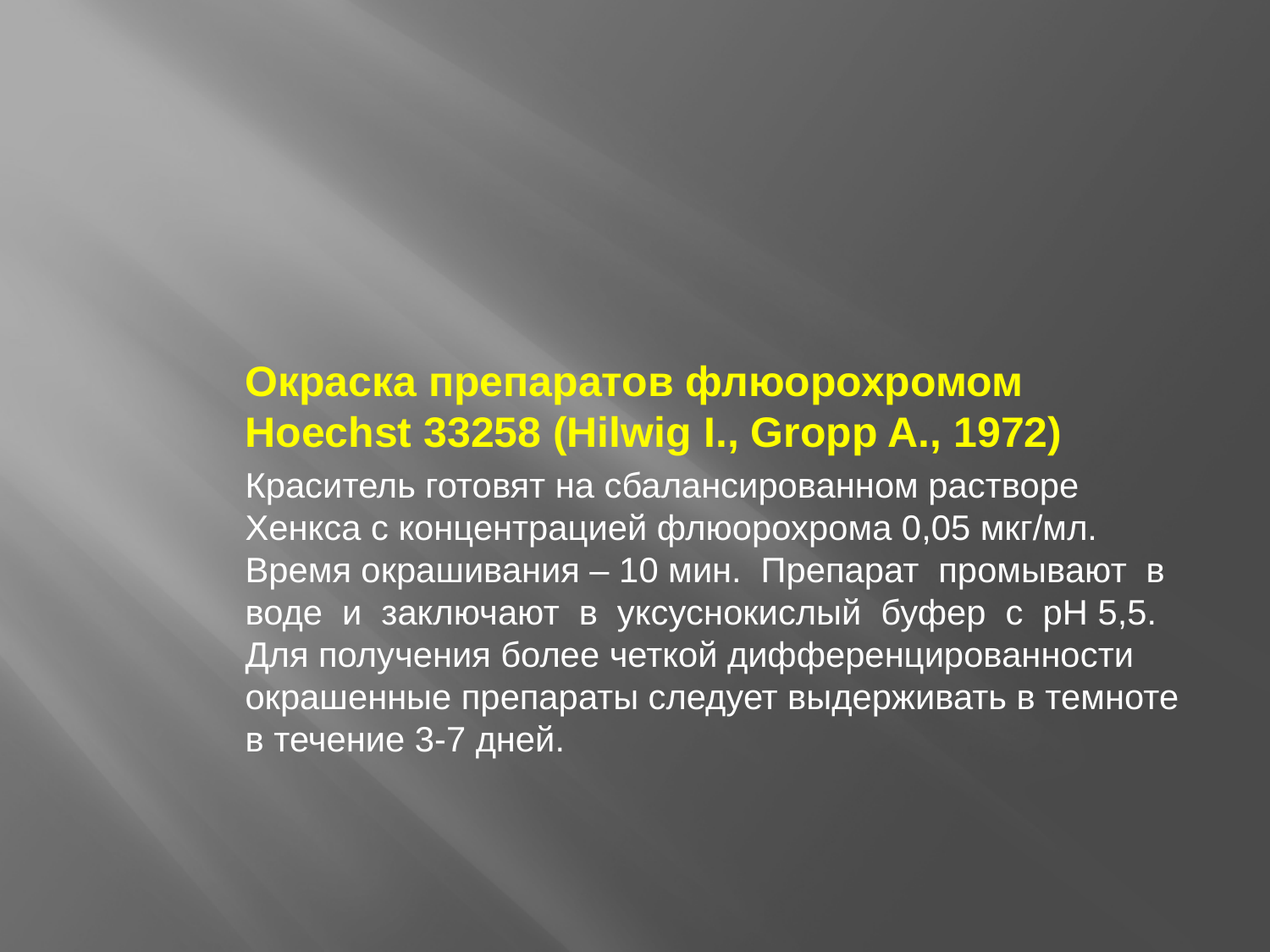

Окраска препаратов флюорохромом Hoechst 33258 (Hilwig I., Gropp A., 1972)
Краситель готовят на сбалансированном растворе Хенкса с концентрацией флюорохрома 0,05 мкг/мл. Время окрашивания – 10 мин.  Препарат  промывают  в  воде  и  заключают  в  уксуснокислый  буфер  с  рН 5,5. Для получения более четкой дифференцированности окрашенные препараты следует выдерживать в темноте в течение 3-7 дней.